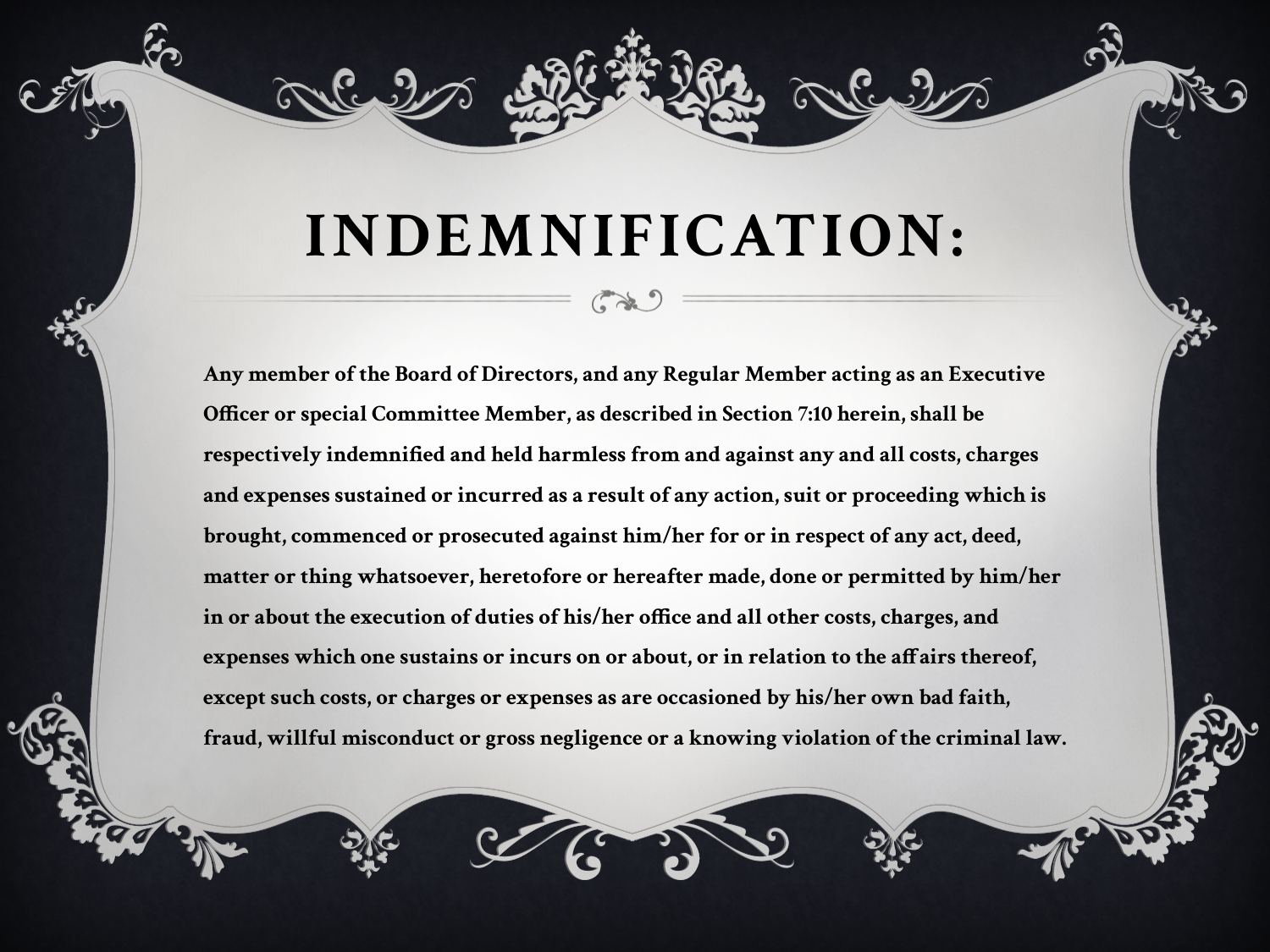

# Indemnification:
Any member of the Board of Directors, and any Regular Member acting as an Executive Officer or special Committee Member, as described in Section 7:10 herein, shall be respectively indemnified and held harmless from and against any and all costs, charges and expenses sustained or incurred as a result of any action, suit or proceeding which is brought, commenced or prosecuted against him/her for or in respect of any act, deed, matter or thing whatsoever, heretofore or hereafter made, done or permitted by him/her in or about the execution of duties of his/her office and all other costs, charges, and expenses which one sustains or incurs on or about, or in relation to the affairs thereof, except such costs, or charges or expenses as are occasioned by his/her own bad faith, fraud, willful misconduct or gross negligence or a knowing violation of the criminal law.